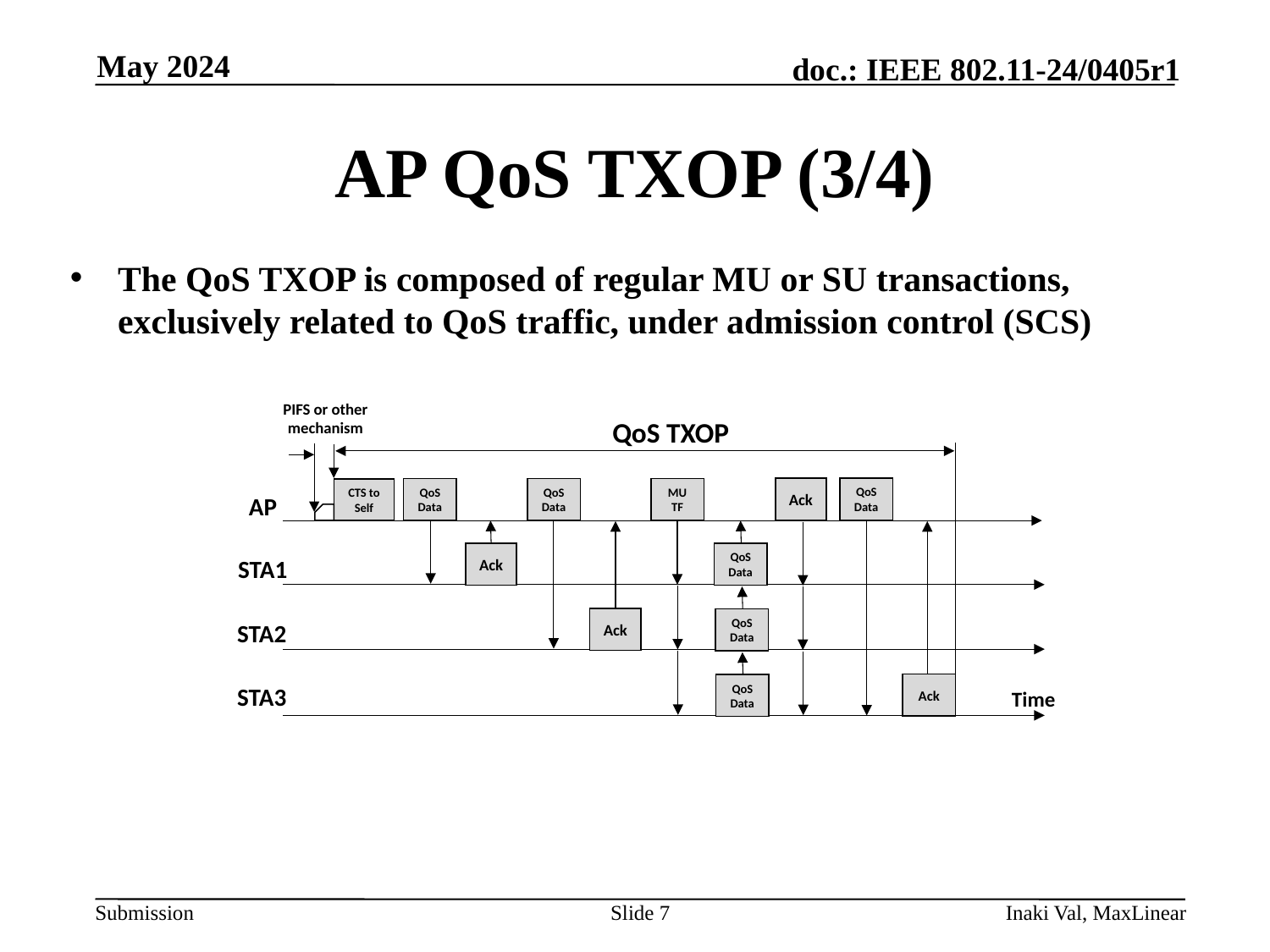

May 2024
# AP QoS TXOP (3/4)
The QoS TXOP is composed of regular MU or SU transactions, exclusively related to QoS traffic, under admission control (SCS)
PIFS or other mechanism
QoS TXOP
QoS
Data
Ack
QoS
Data
QoS
Data
MU
TF
CTS to Self
AP

QoS
Data
Ack
STA1
Ack
QoS
Data
STA2
Ack
QoS
Data
STA3
Time
Slide 7
Inaki Val, MaxLinear